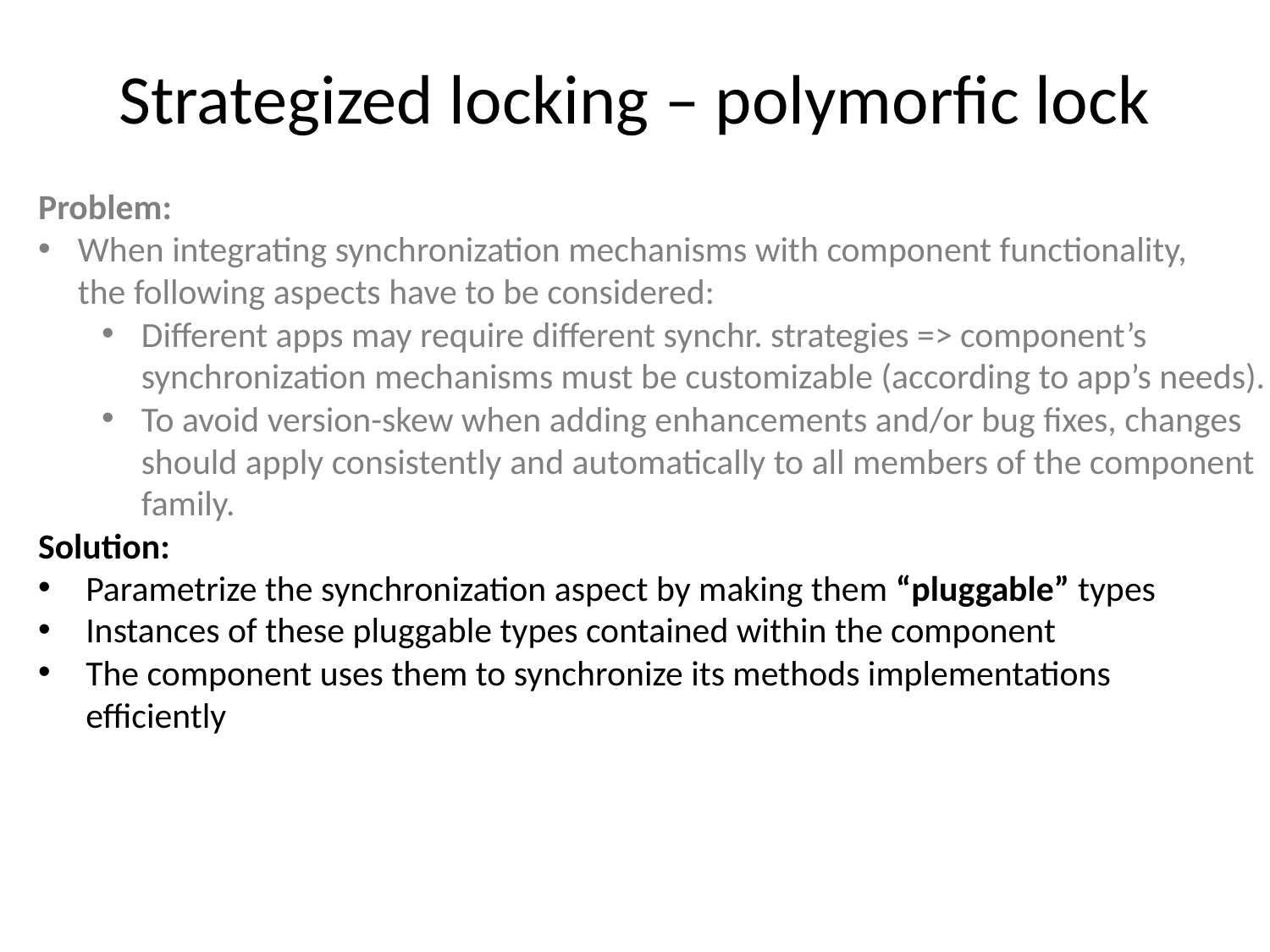

# Strategized locking – polymorfic lock
Problem:
When integrating synchronization mechanisms with component functionality,
the following aspects have to be considered:
Different apps may require different synchr. strategies => component’s
synchronization mechanisms must be customizable (according to app’s needs).
To avoid version-skew when adding enhancements and/or bug fixes, changes
should apply consistently and automatically to all members of the component
family.
Solution:
Parametrize the synchronization aspect by making them “pluggable” types
Instances of these pluggable types contained within the component
The component uses them to synchronize its methods implementations
efficiently